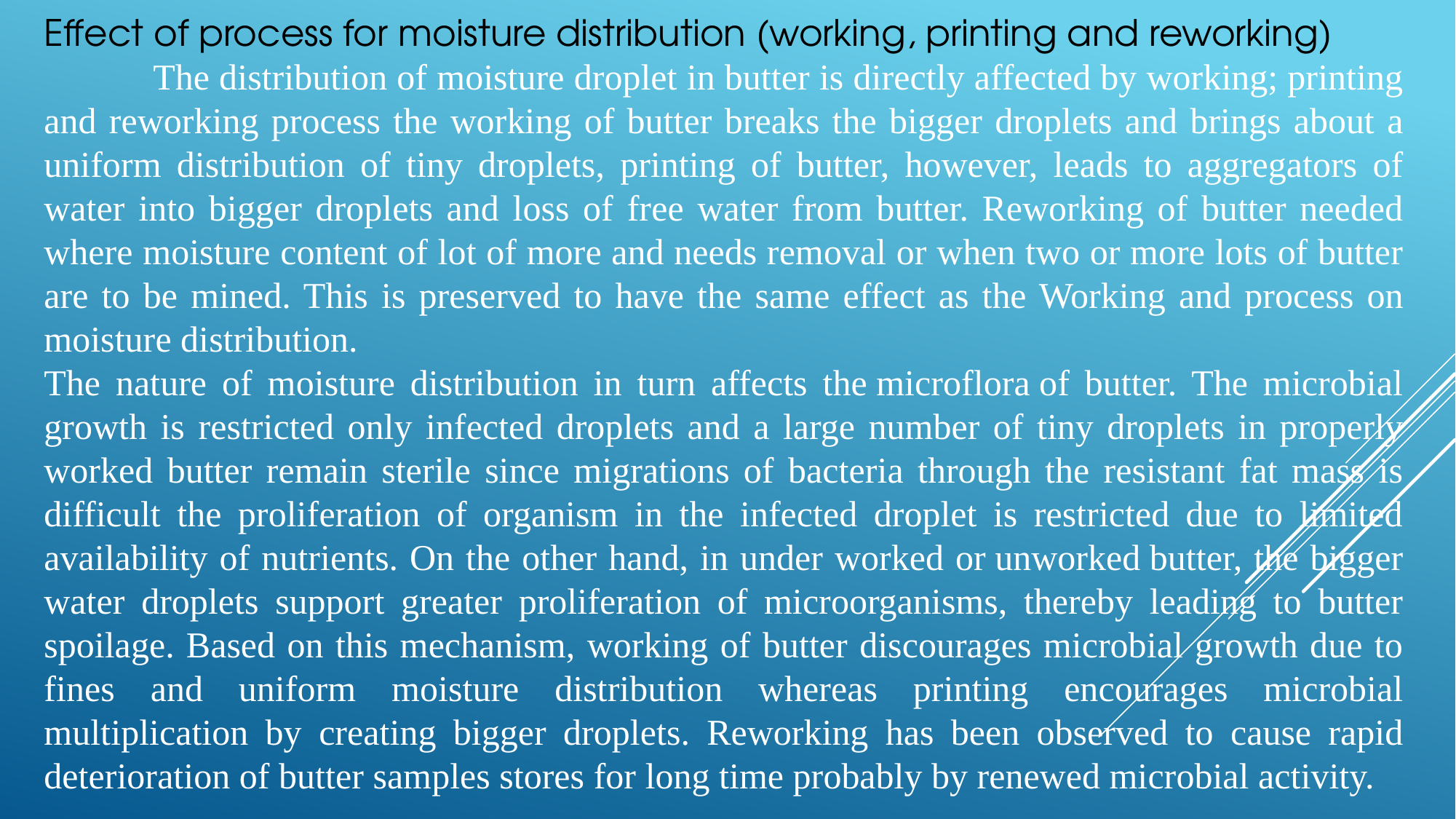

Effect of process for moisture distribution (working, printing and reworking)
	The distribution of moisture droplet in butter is directly affected by working; printing and reworking process the working of butter breaks the bigger droplets and brings about a uniform distribution of tiny droplets, printing of butter, however, leads to aggregators of water into bigger droplets and loss of free water from butter. Reworking of butter needed where moisture content of lot of more and needs removal or when two or more lots of butter are to be mined. This is preserved to have the same effect as the Working and process on moisture distribution.
The nature of moisture distribution in turn affects the microflora of butter. The microbial growth is restricted only infected droplets and a large number of tiny droplets in properly worked butter remain sterile since migrations of bacteria through the resistant fat mass is difficult the proliferation of organism in the infected droplet is restricted due to limited availability of nutrients. On the other hand, in under worked or unworked butter, the bigger water droplets support greater proliferation of microorganisms, thereby leading to butter spoilage. Based on this mechanism, working of butter discourages microbial growth due to fines and uniform moisture distribution whereas printing encourages microbial multiplication by creating bigger droplets. Reworking has been observed to cause rapid deterioration of butter samples stores for long time probably by renewed microbial activity.